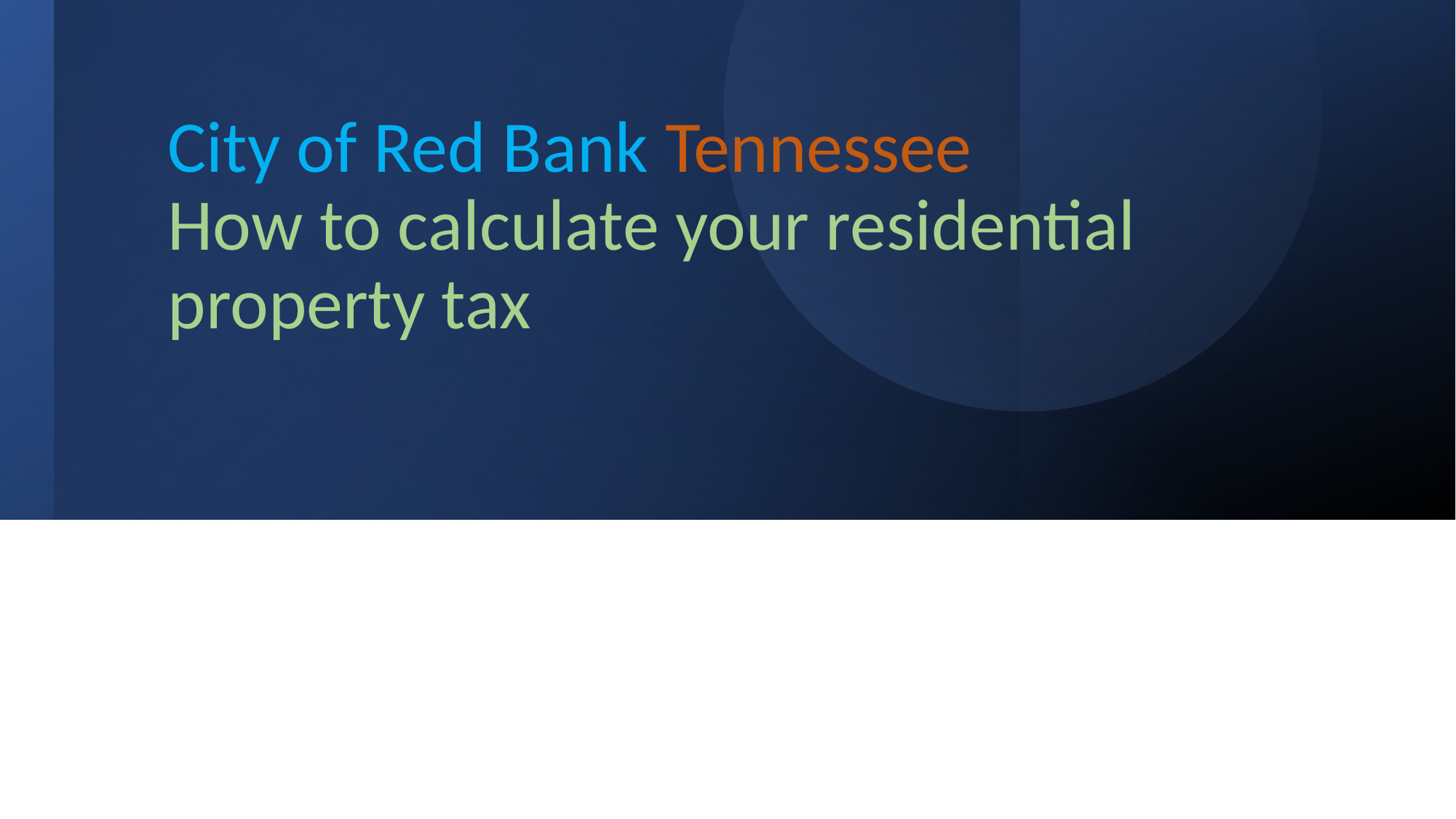

# City of Red Bank Tennessee How to calculate your residential property tax